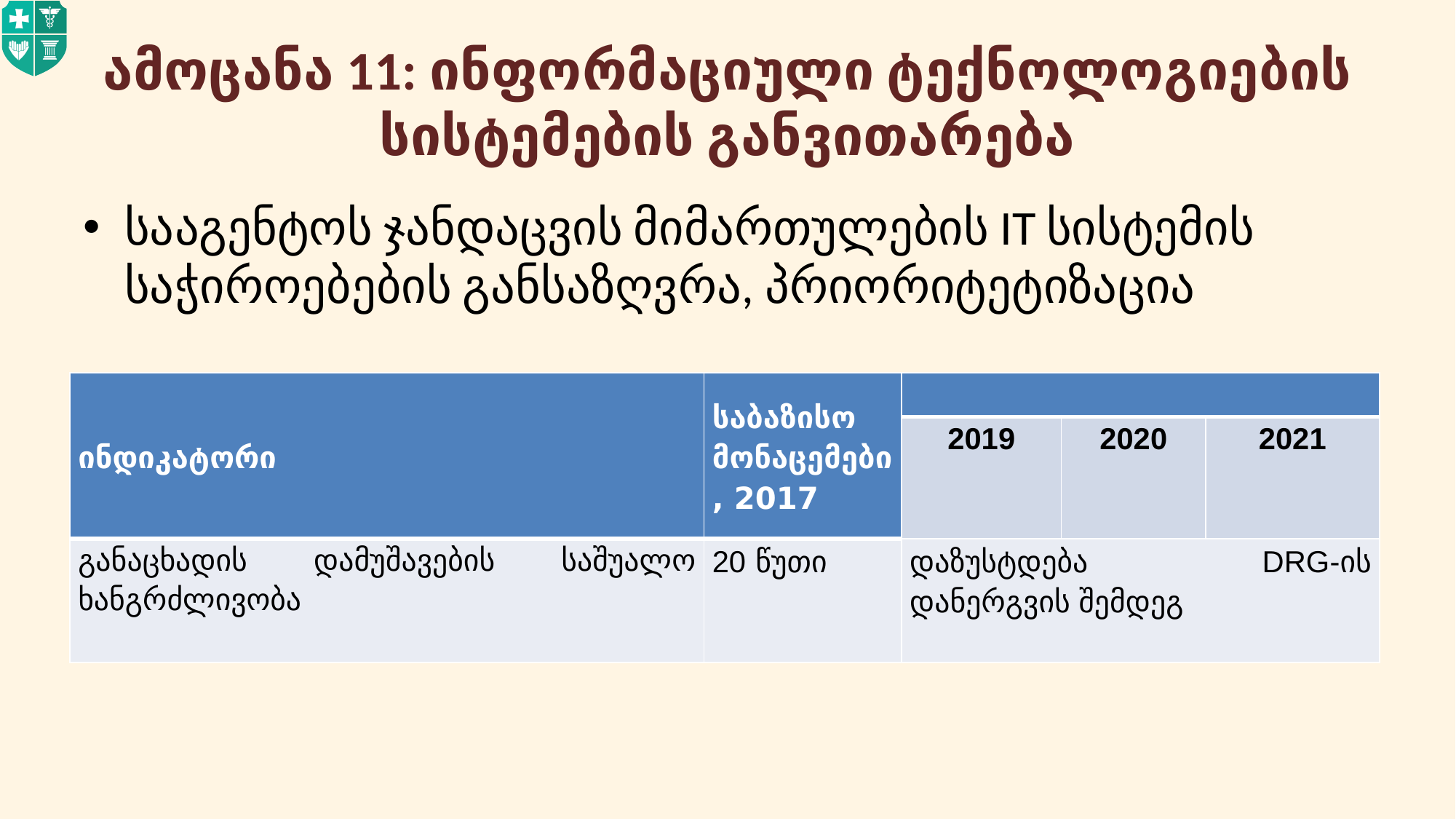

# ამოცანა 11: ინფორმაციული ტექნოლოგიების სისტემების განვითარება
სააგენტოს ჯანდაცვის მიმართულების IT სისტემის საჭიროებების განსაზღვრა, პრიორიტეტიზაცია
| ინდიკატორი | საბაზისო მონაცემები, 2017 |  |  |  |
| --- | --- | --- | --- | --- |
|  |  | 2019 | 2020 | 2021 |
| განაცხადის დამუშავების საშუალო ხანგრძლივობა | 20 წუთი | დაზუსტდება DRG-ის დანერგვის შემდეგ |  |  |